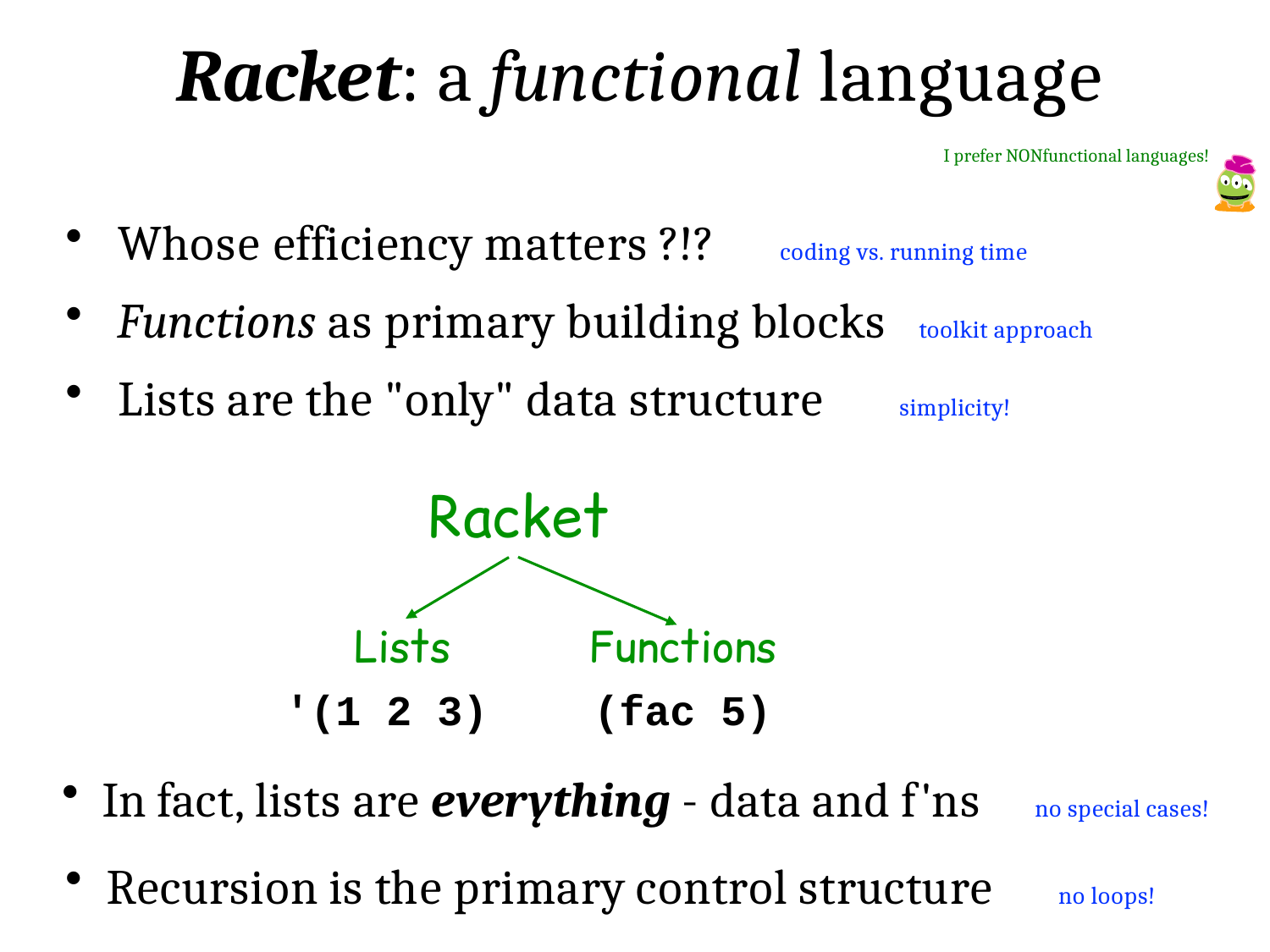

Racket: a functional language
I prefer NONfunctional languages!

  Whose efficiency matters ?!?      coding vs. running time
  Functions as primary building blocks   toolkit approach
  Lists are the "only" data structure       simplicity!
Racket

Lists
Functions
'(1 2 3)
(fac 5)
 In fact, lists are everything - data and f'ns     no special cases!
 Recursion is the primary control structure      no loops!